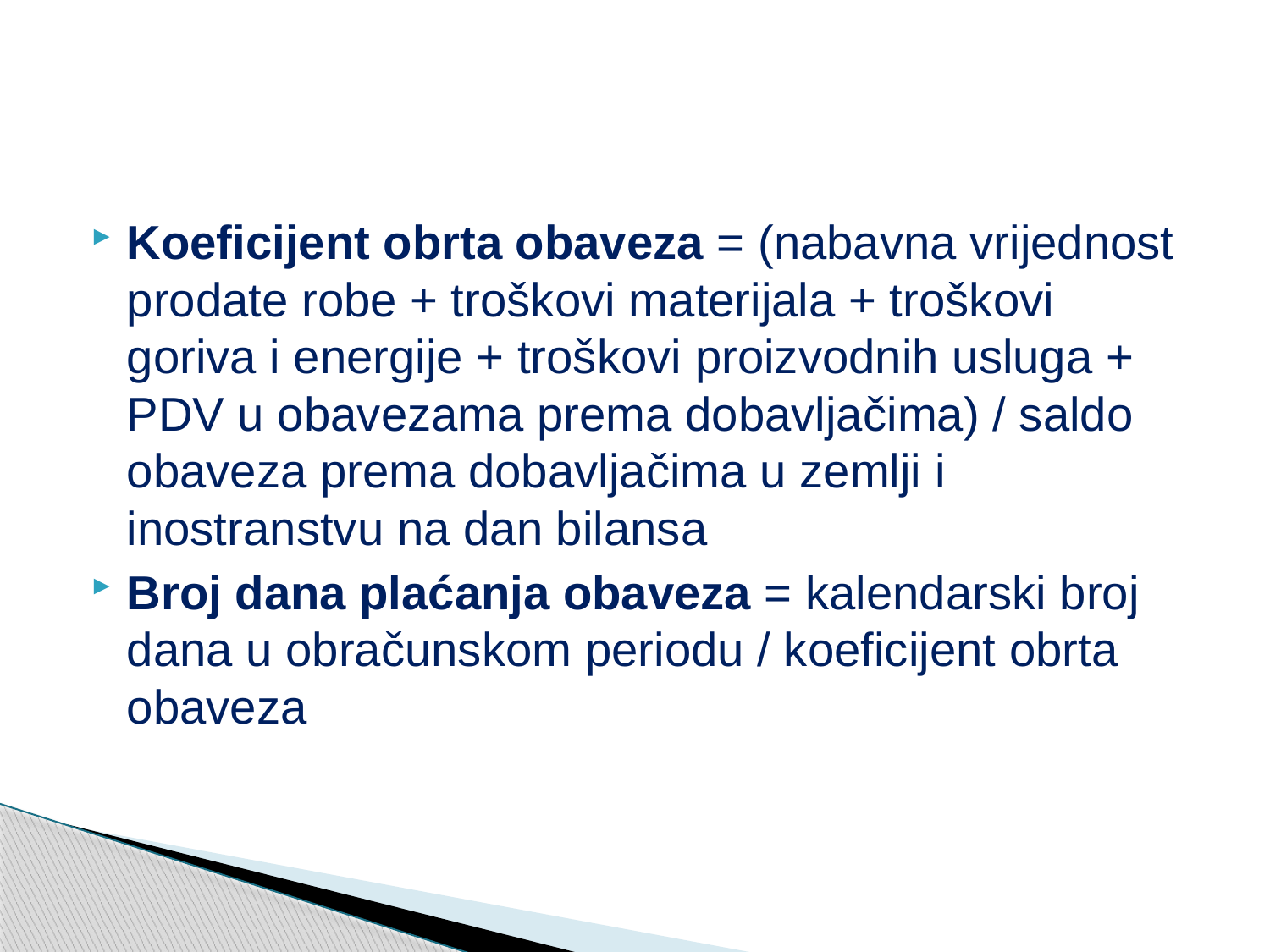

Koeficijent obrta obaveza = (nabavna vrijednost prodate robe + troškovi materijala + troškovi goriva i energije + troškovi proizvodnih usluga + PDV u obavezama prema dobavljačima) / saldo obaveza prema dobavljačima u zemlji i inostranstvu na dan bilansa
Broj dana plaćanja obaveza = kalendarski broj dana u obračunskom periodu / koeficijent obrta obaveza